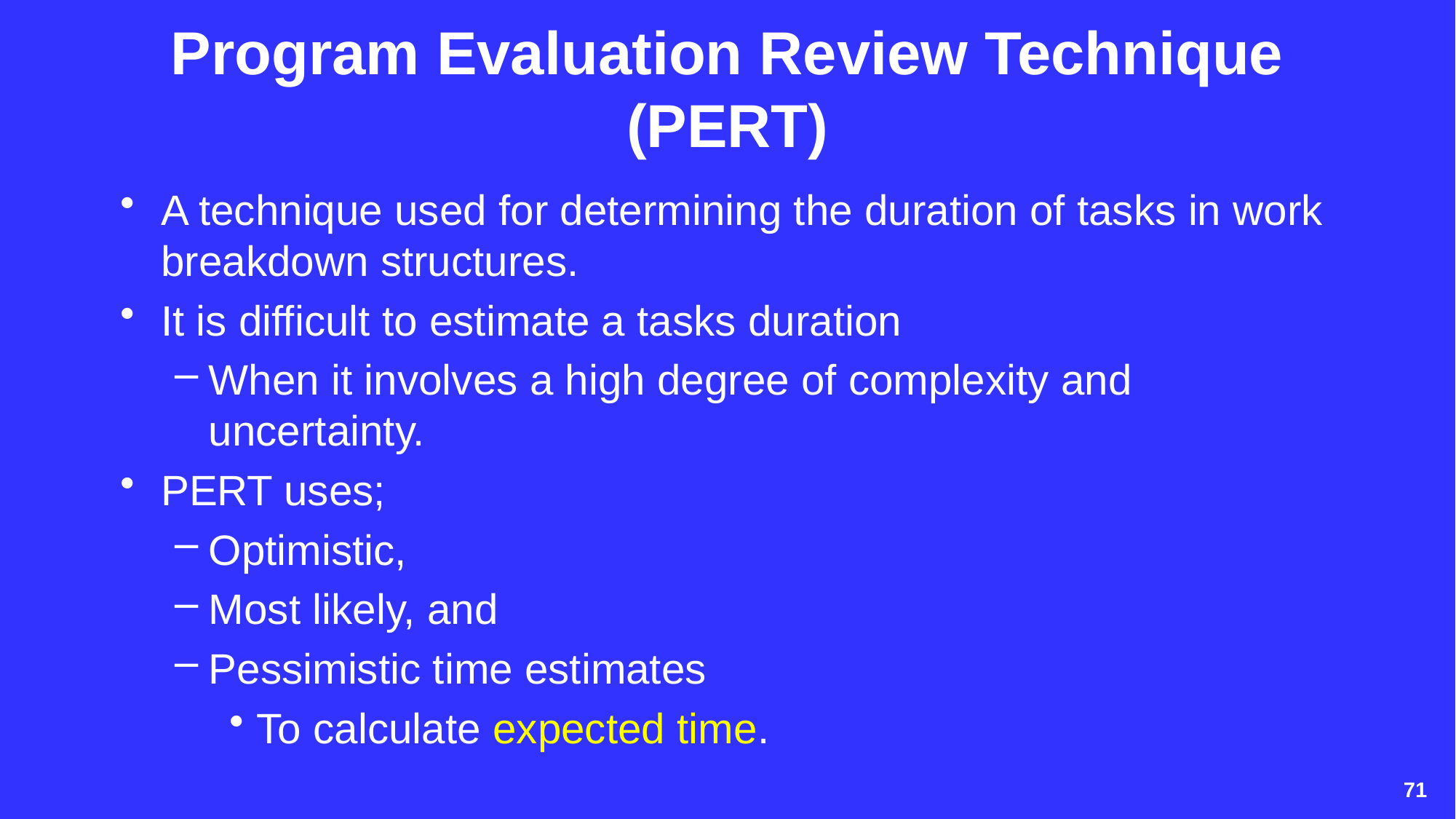

# Program Evaluation Review Technique (PERT)
A technique used for determining the duration of tasks in work breakdown structures.
It is difficult to estimate a tasks duration
When it involves a high degree of complexity and uncertainty.
PERT uses;
Optimistic,
Most likely, and
Pessimistic time estimates
To calculate expected time.
71